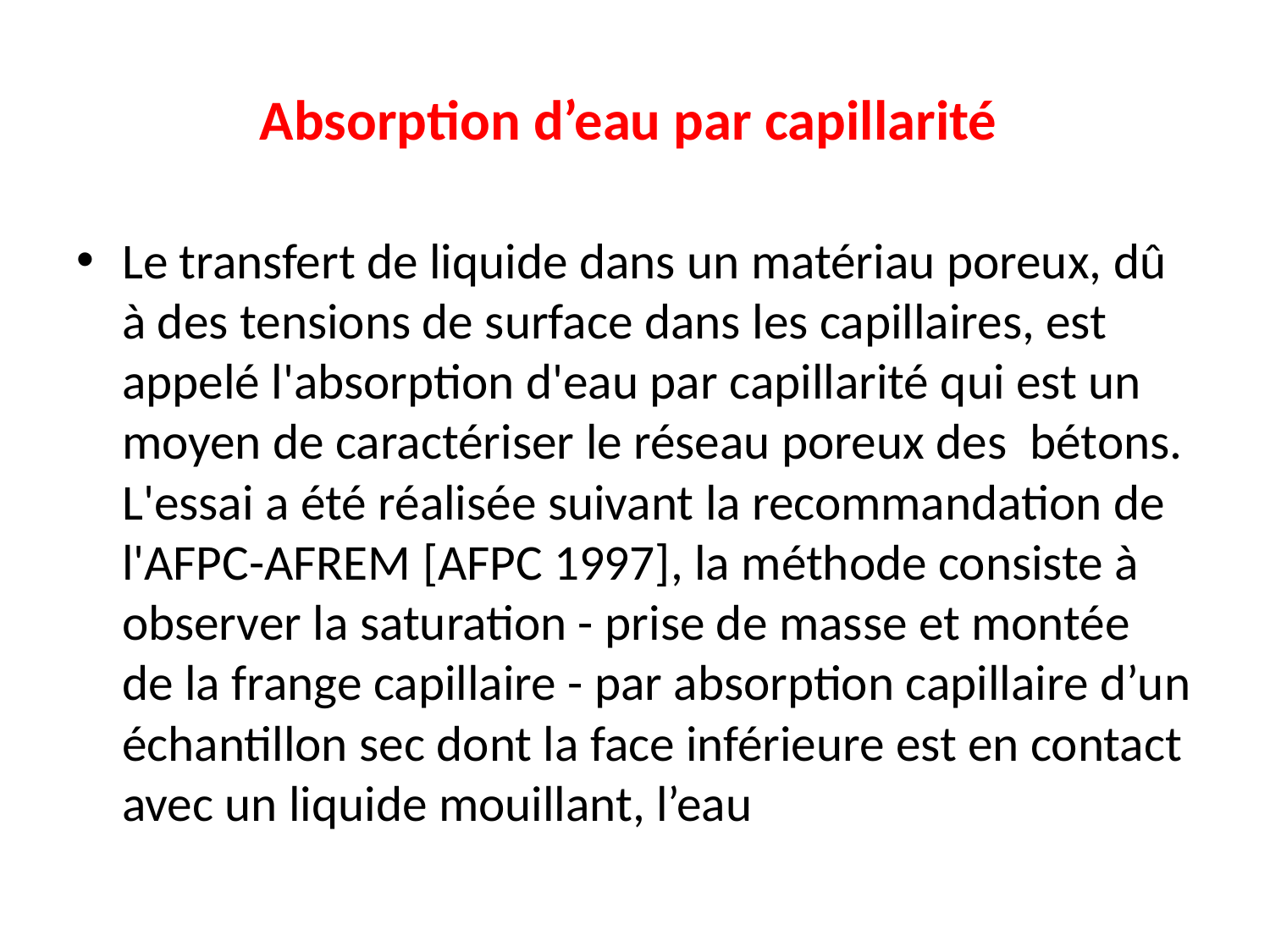

# Absorption d’eau par capillarité
Le transfert de liquide dans un matériau poreux, dû à des tensions de surface dans les capillaires, est appelé l'absorption d'eau par capillarité qui est un moyen de caractériser le réseau poreux des  bétons. L'essai a été réalisée suivant la recommandation de l'AFPC-AFREM [AFPC 1997], la méthode consiste à observer la saturation - prise de masse et montée de la frange capillaire - par absorption capillaire d’un échantillon sec dont la face inférieure est en contact avec un liquide mouillant, l’eau